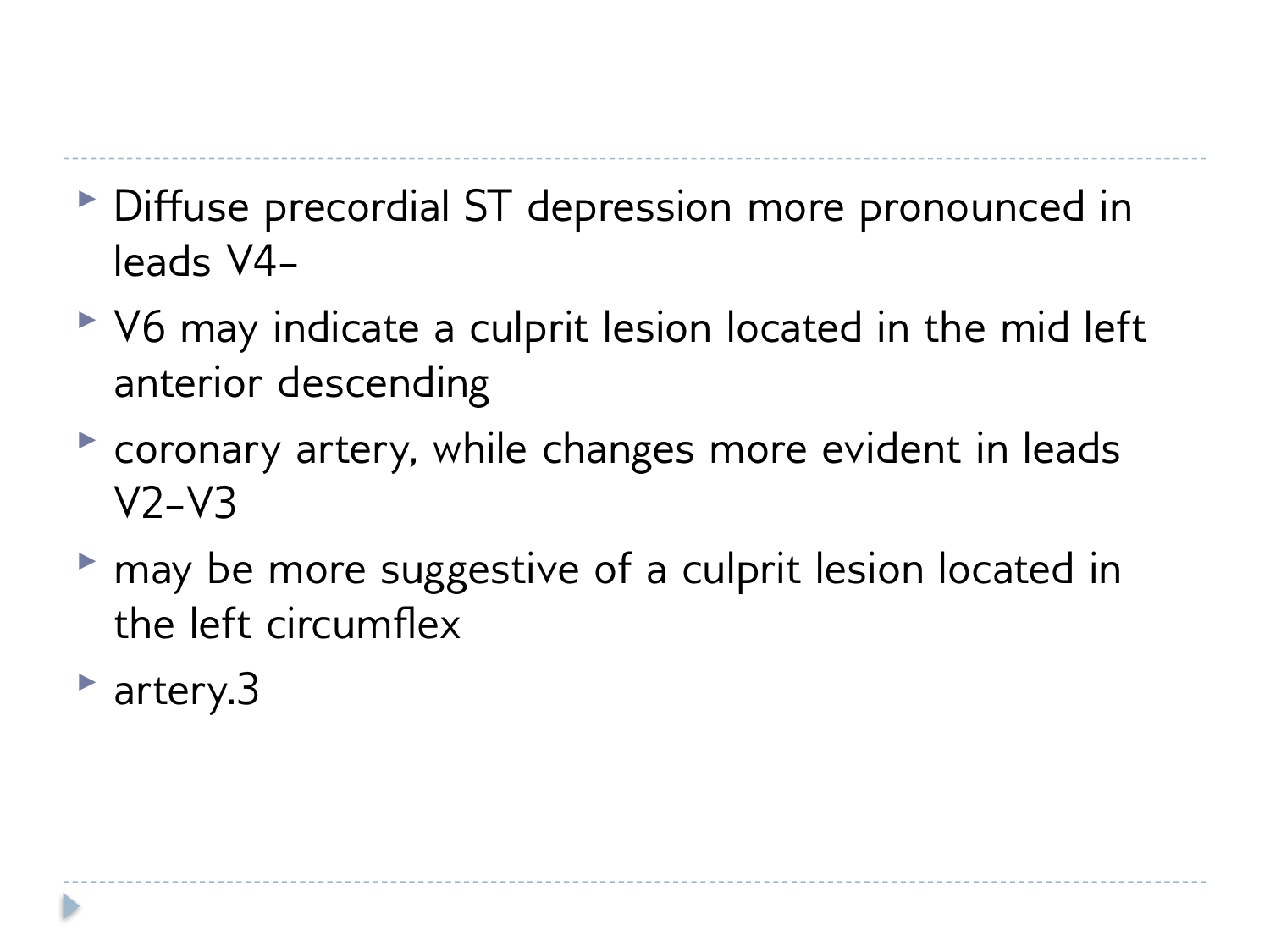

#
Diffuse precordial ST depression more pronounced in leads V4–
V6 may indicate a culprit lesion located in the mid left anterior descending
coronary artery, while changes more evident in leads V2–V3
may be more suggestive of a culprit lesion located in the left circumflex
artery.3